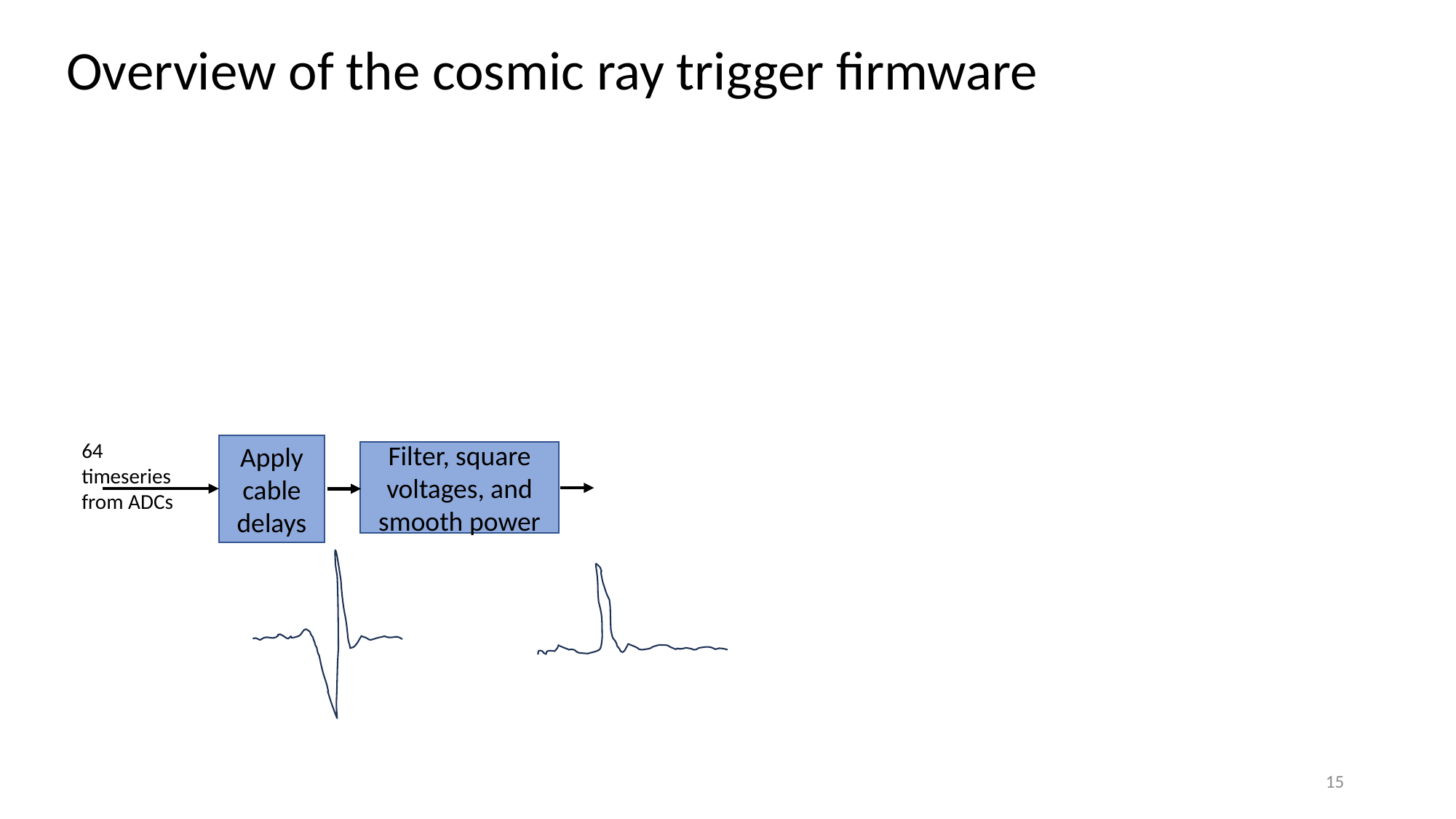

Overview of the cosmic ray trigger firmware
64 timeseries from ADCs
Apply
cable delays
Filter, square voltages, and smooth power

15